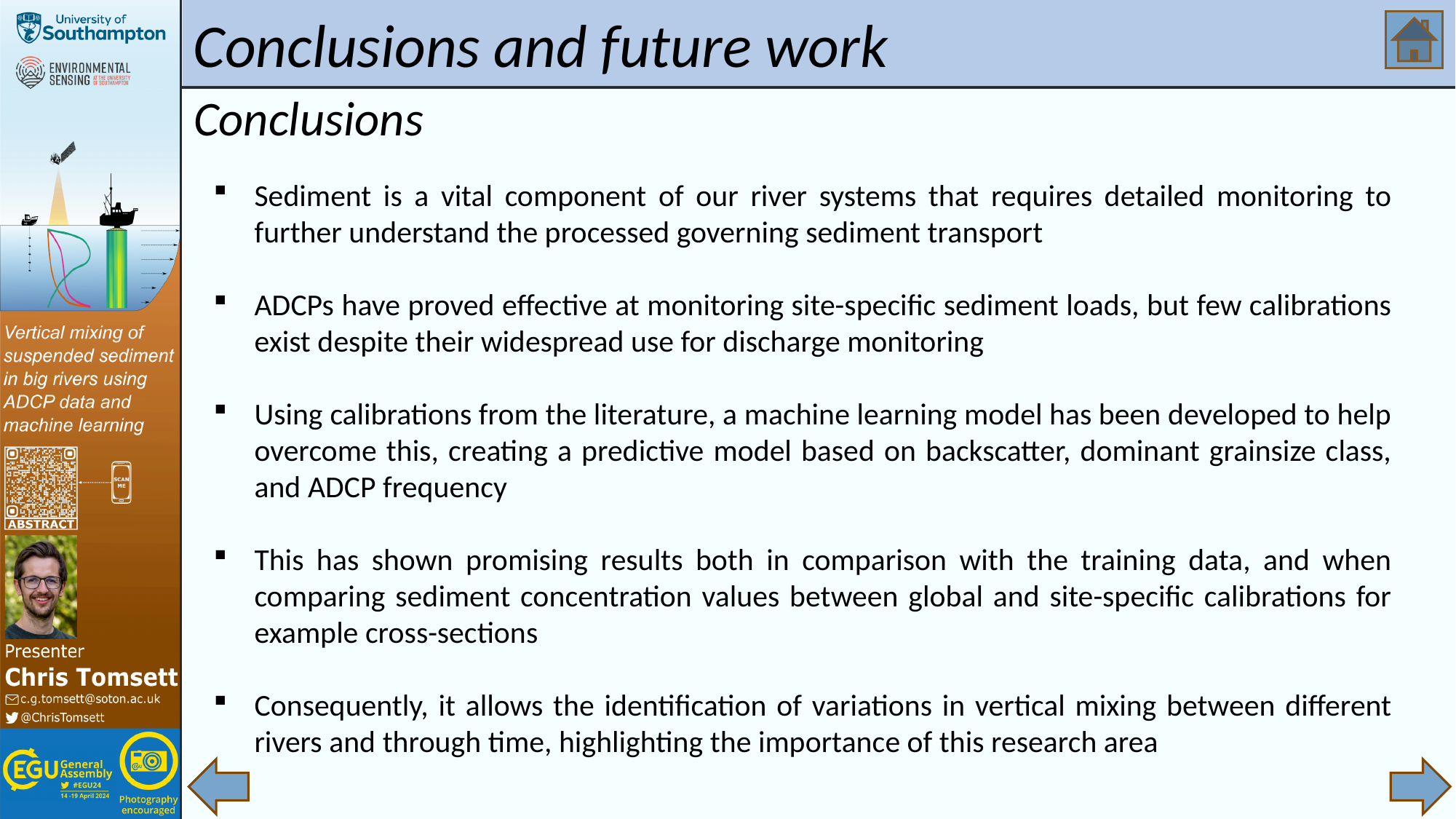

Conclusions and future work

Conclusions
Sediment is a vital component of our river systems that requires detailed monitoring to further understand the processed governing sediment transport

ADCPs have proved effective at monitoring site-specific sediment loads, but few calibrations exist despite their widespread use for discharge monitoring

Using calibrations from the literature, a machine learning model has been developed to help overcome this, creating a predictive model based on backscatter, dominant grainsize class, and ADCP frequency

This has shown promising results both in comparison with the training data, and when comparing sediment concentration values between global and site-specific calibrations for example cross-sections

Consequently, it allows the identification of variations in vertical mixing between different rivers and through time, highlighting the importance of this research area